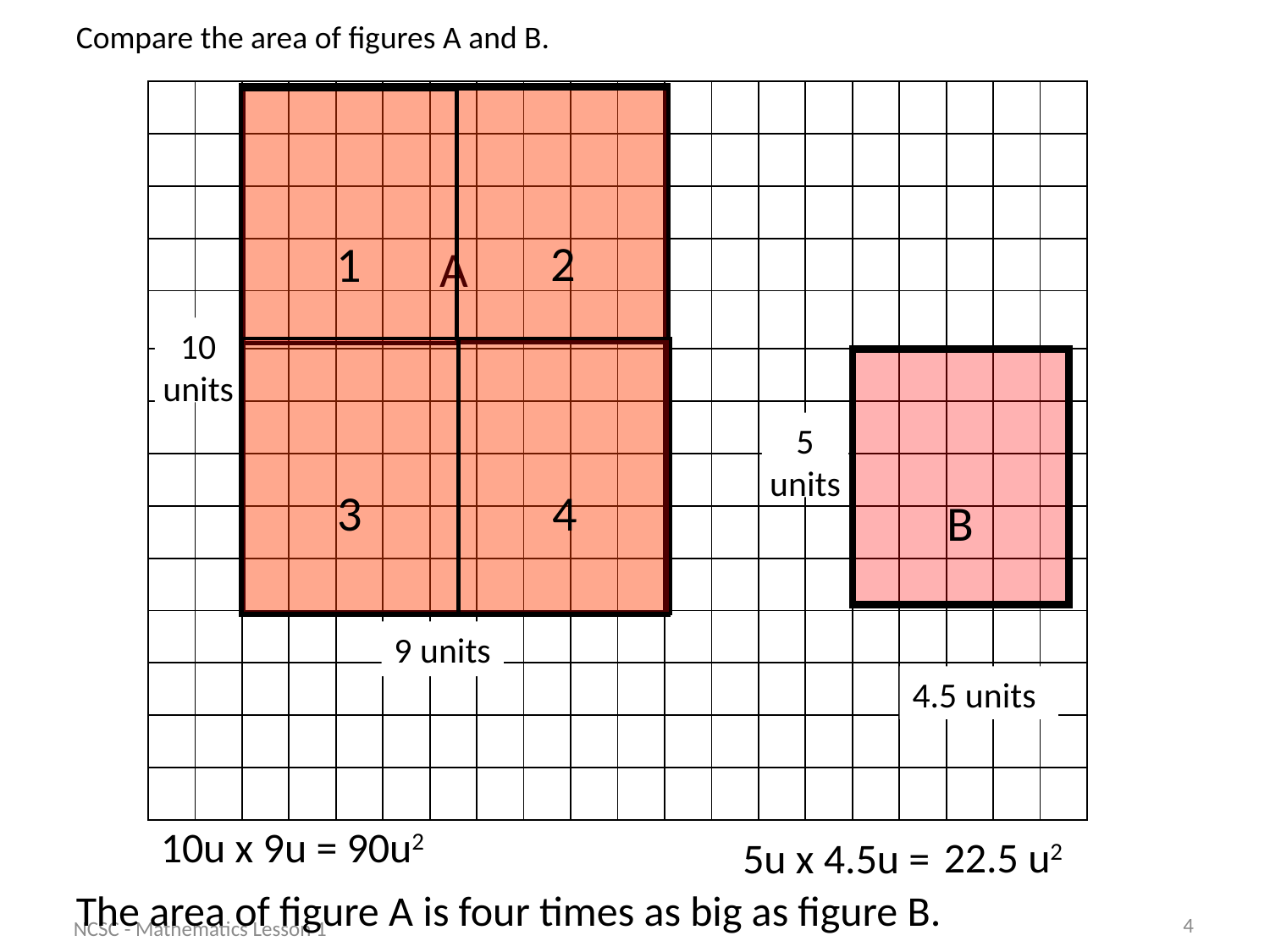

Compare the area of figures A and B.
|  |  |  |  |  |  |  |  |  |  |  |  |  |  |  |  |  |  |  |  |
| --- | --- | --- | --- | --- | --- | --- | --- | --- | --- | --- | --- | --- | --- | --- | --- | --- | --- | --- | --- |
|  |  |  |  |  |  |  |  |  |  |  |  |  |  |  |  |  |  |  |  |
|  |  |  |  |  |  |  |  |  |  |  |  |  |  |  |  |  |  |  |  |
|  |  |  |  |  |  |  |  |  |  |  |  |  |  |  |  |  |  |  |  |
|  |  |  |  |  |  |  |  |  |  |  |  |  |  |  |  |  |  |  |  |
|  |  |  |  |  |  |  |  |  |  |  |  |  |  |  |  |  |  |  |  |
|  |  |  |  |  |  |  |  |  |  |  |  |  |  |  |  |  |  |  |  |
|  |  |  |  |  |  |  |  |  |  |  |  |  |  |  |  |  |  |  |  |
|  |  |  |  |  |  |  |  |  |  |  |  |  |  |  |  |  |  |  |  |
|  |  |  |  |  |  |  |  |  |  |  |  |  |  |  |  |  |  |  |  |
|  |  |  |  |  |  |  |  |  |  |  |  |  |  |  |  |  |  |  |  |
|  |  |  |  |  |  |  |  |  |  |  |  |  |  |  |  |  |  |  |  |
|  |  |  |  |  |  |  |  |  |  |  |  |  |  |  |  |  |  |  |  |
|  |  |  |  |  |  |  |  |  |  |  |  |  |  |  |  |  |  |  |  |

A

2

1
10 units

3

4

B
5 units
9 units
4.5 units
10u x 9u = 90u2
22.5 u2
5u x 4.5u =
The area of figure A is four times as big as figure B.
4
NCSC - Mathematics Lesson 1